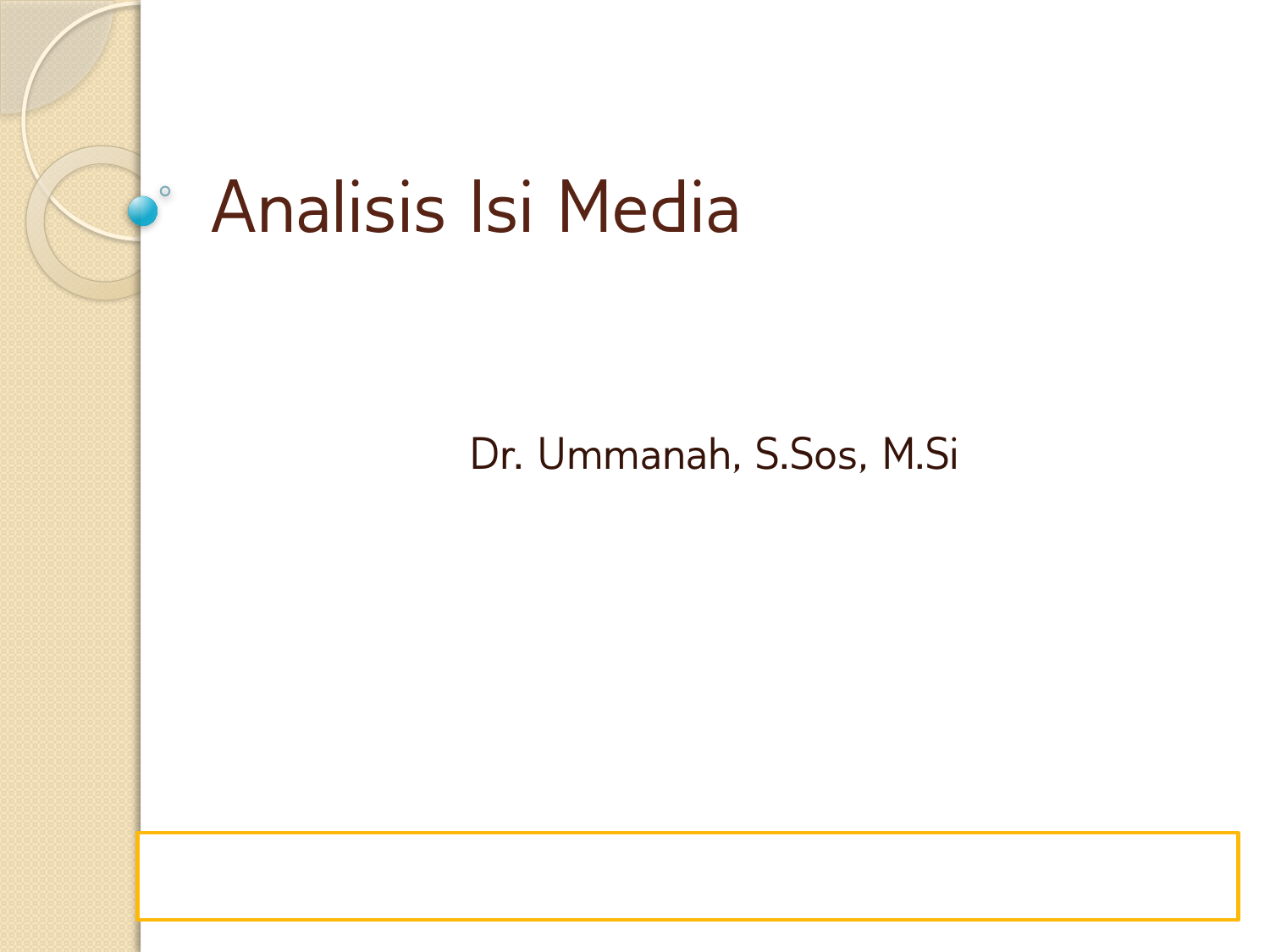

# Analisis Isi Media
Dr. Ummanah, S.Sos, M.Si